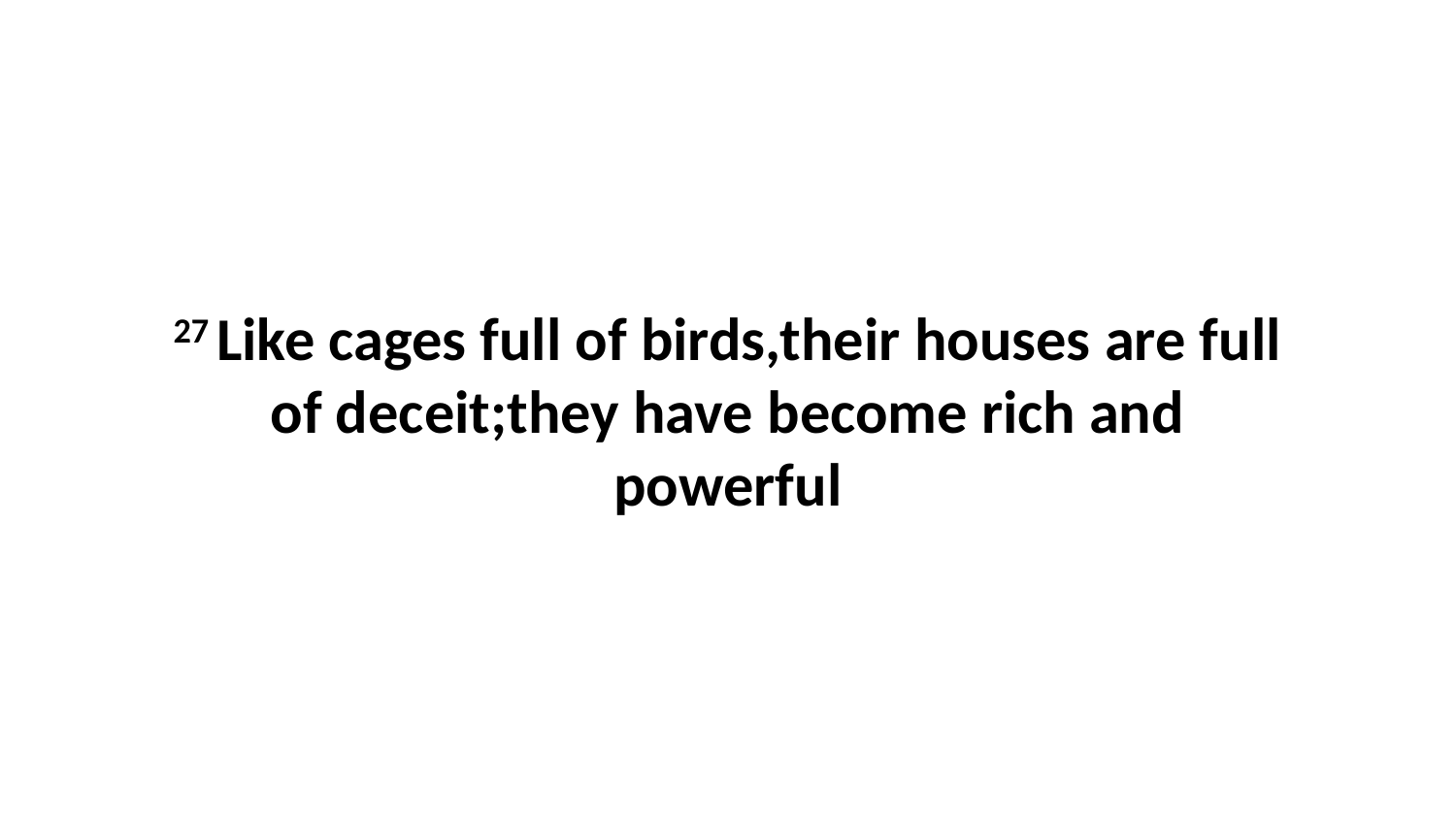

27 Like cages full of birds,their houses are full of deceit;they have become rich and powerful